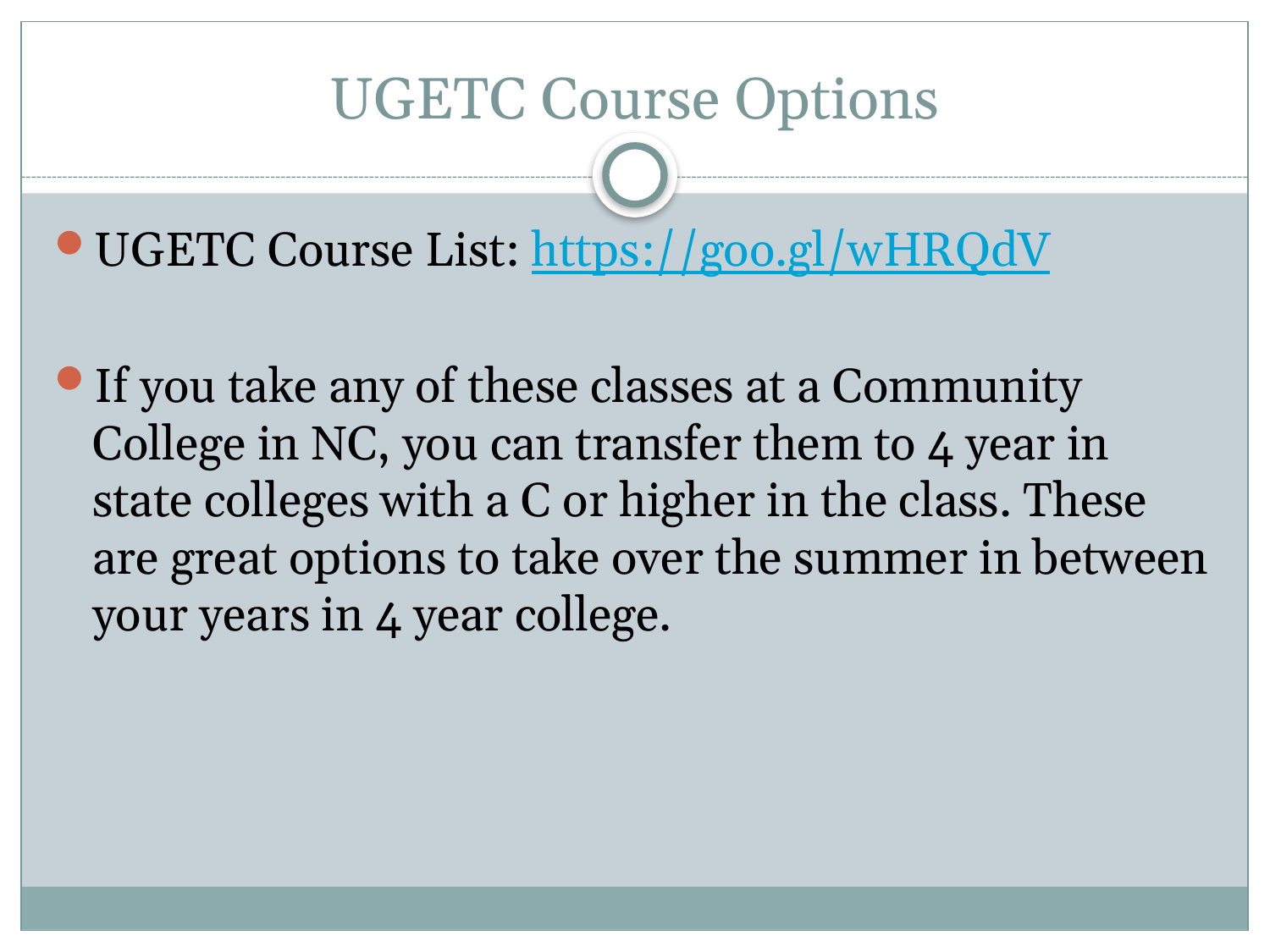

# UGETC Course Options
UGETC Course List: https://goo.gl/wHRQdV

If you take any of these classes at a Community College in NC, you can transfer them to 4 year in state colleges with a C or higher in the class. These are great options to take over the summer in between your years in 4 year college.